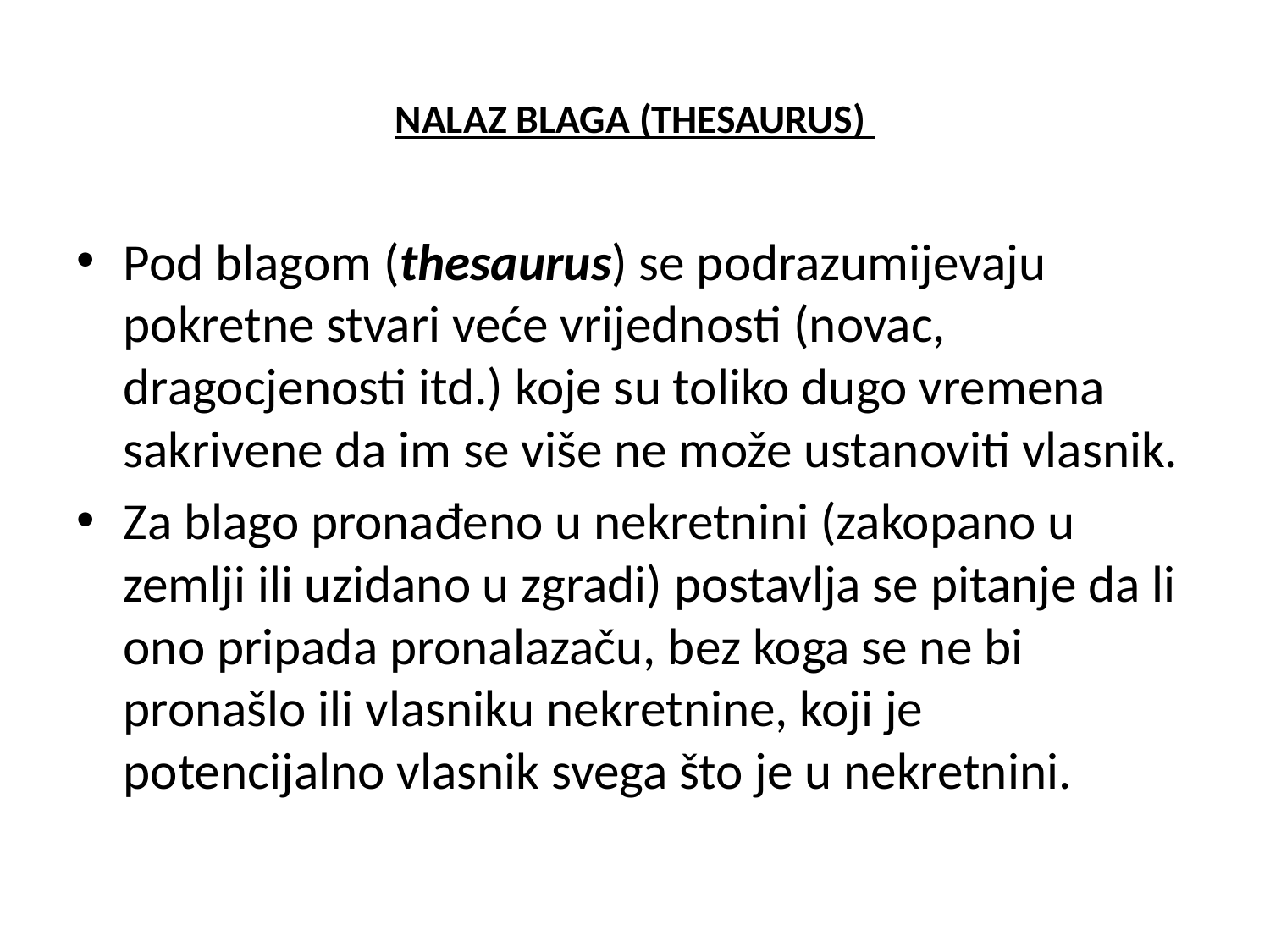

# NALAZ BLAGA (THESAURUS)
Pod blagom (thesaurus) se podrazumijevaju pokretne stvari veće vrijednosti (novac, dragocjenosti itd.) koje su toliko dugo vremena sakrivene da im se više ne može ustanoviti vlasnik.
Za blago pronađeno u nekretnini (zakopano u zemlji ili uzidano u zgradi) postavlja se pitanje da li ono pripada pronalazaču, bez koga se ne bi pronašlo ili vlasniku nekretnine, koji je potencijalno vlasnik svega što je u nekretnini.